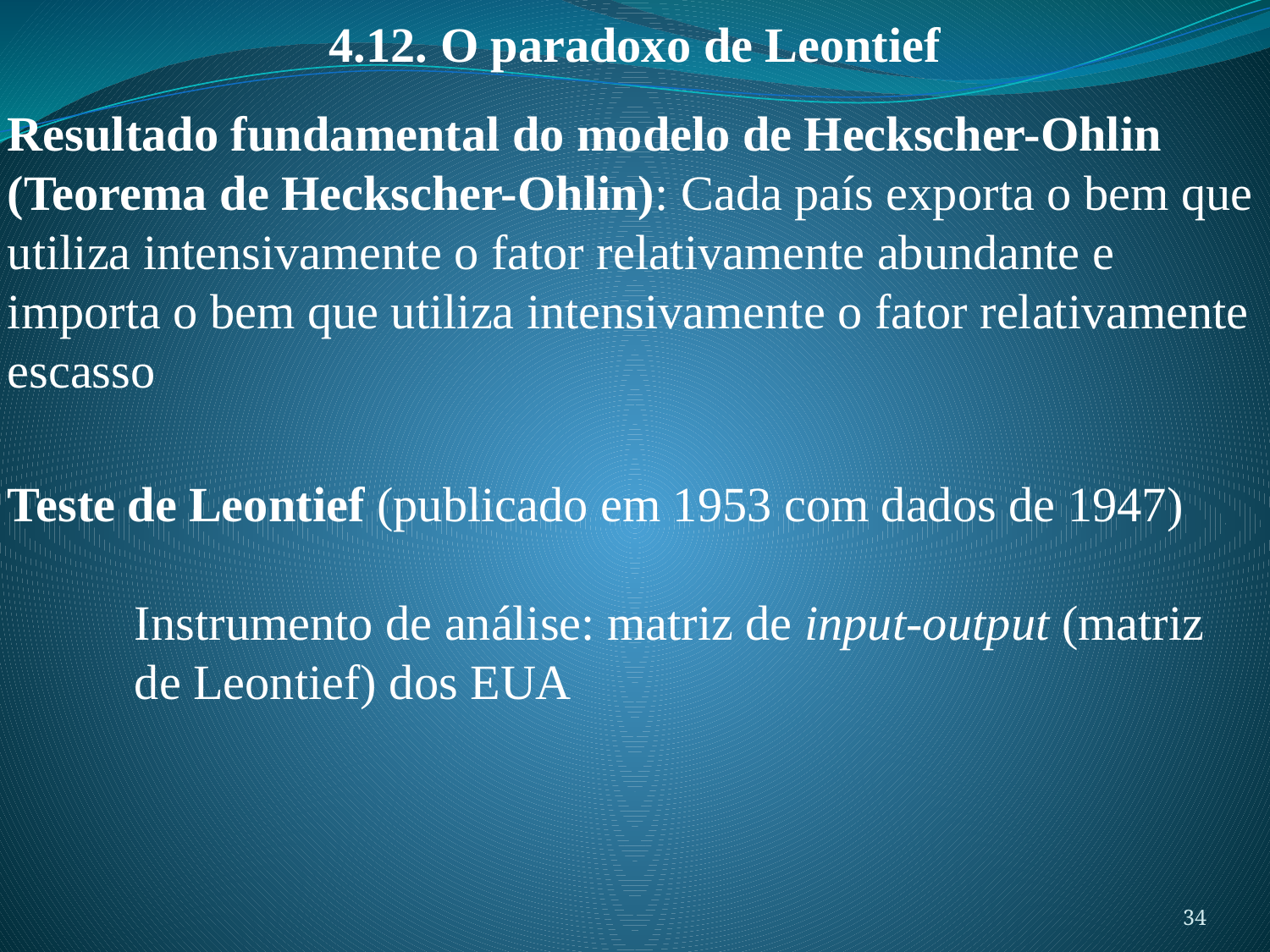

4.12. O paradoxo de Leontief

Resultado fundamental do modelo de Heckscher-Ohlin (Teorema de Heckscher-Ohlin): Cada país exporta o bem que utiliza intensivamente o fator relativamente abundante e importa o bem que utiliza intensivamente o fator relativamente escasso
Teste de Leontief (publicado em 1953 com dados de 1947)
	Instrumento de análise: matriz de input-output (matriz 	de Leontief) dos EUA
34